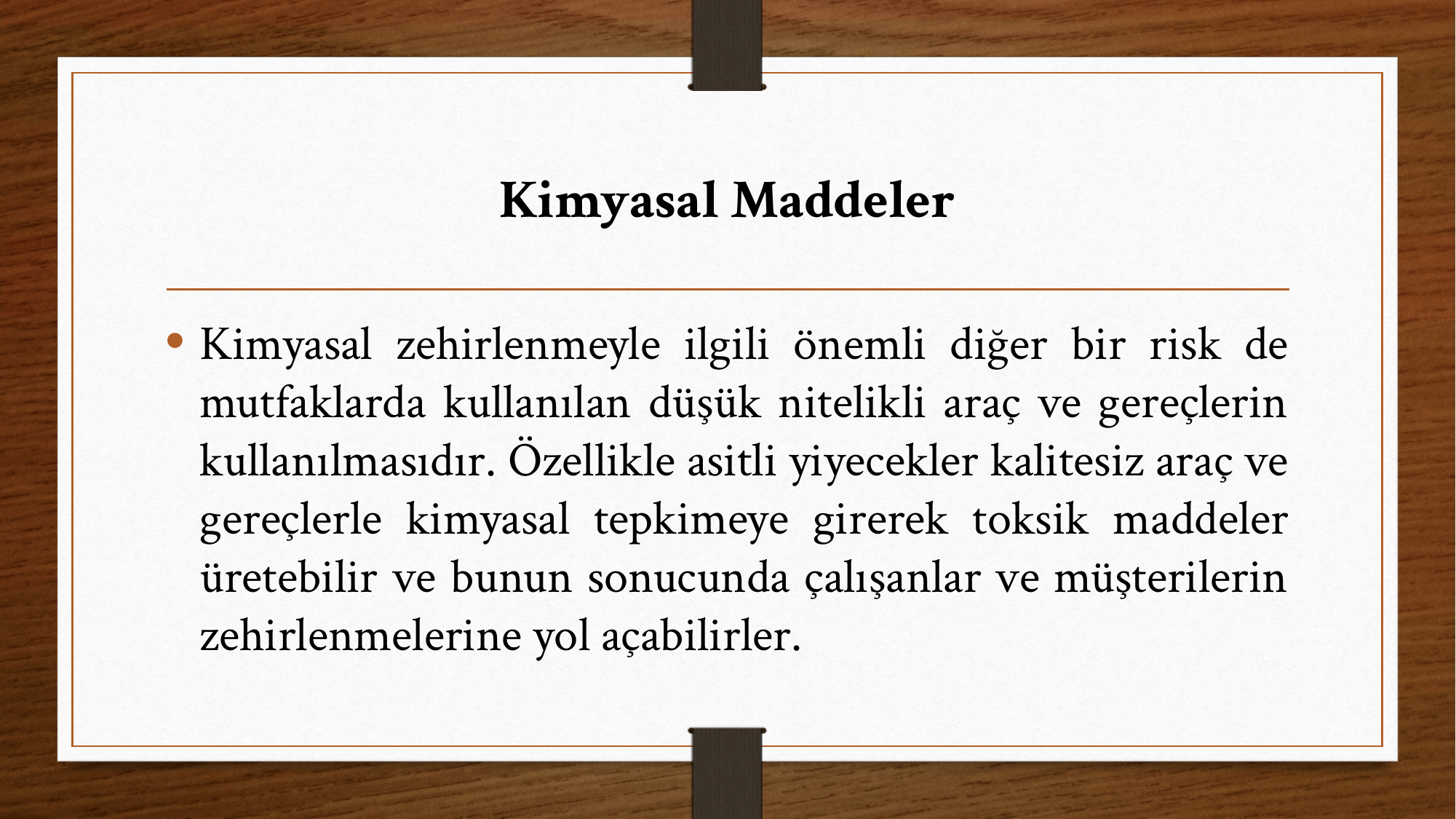

# Kimyasal Maddeler
Kimyasal zehirlenmeyle ilgili önemli diğer bir risk de mutfaklarda kullanılan düşük nitelikli araç ve gereçlerin kullanılmasıdır. Özellikle asitli yiyecekler kalitesiz araç ve gereçlerle kimyasal tepkimeye girerek toksik maddeler üretebilir ve bunun sonucunda çalışanlar ve müşterilerin zehirlenmelerine yol açabilirler.